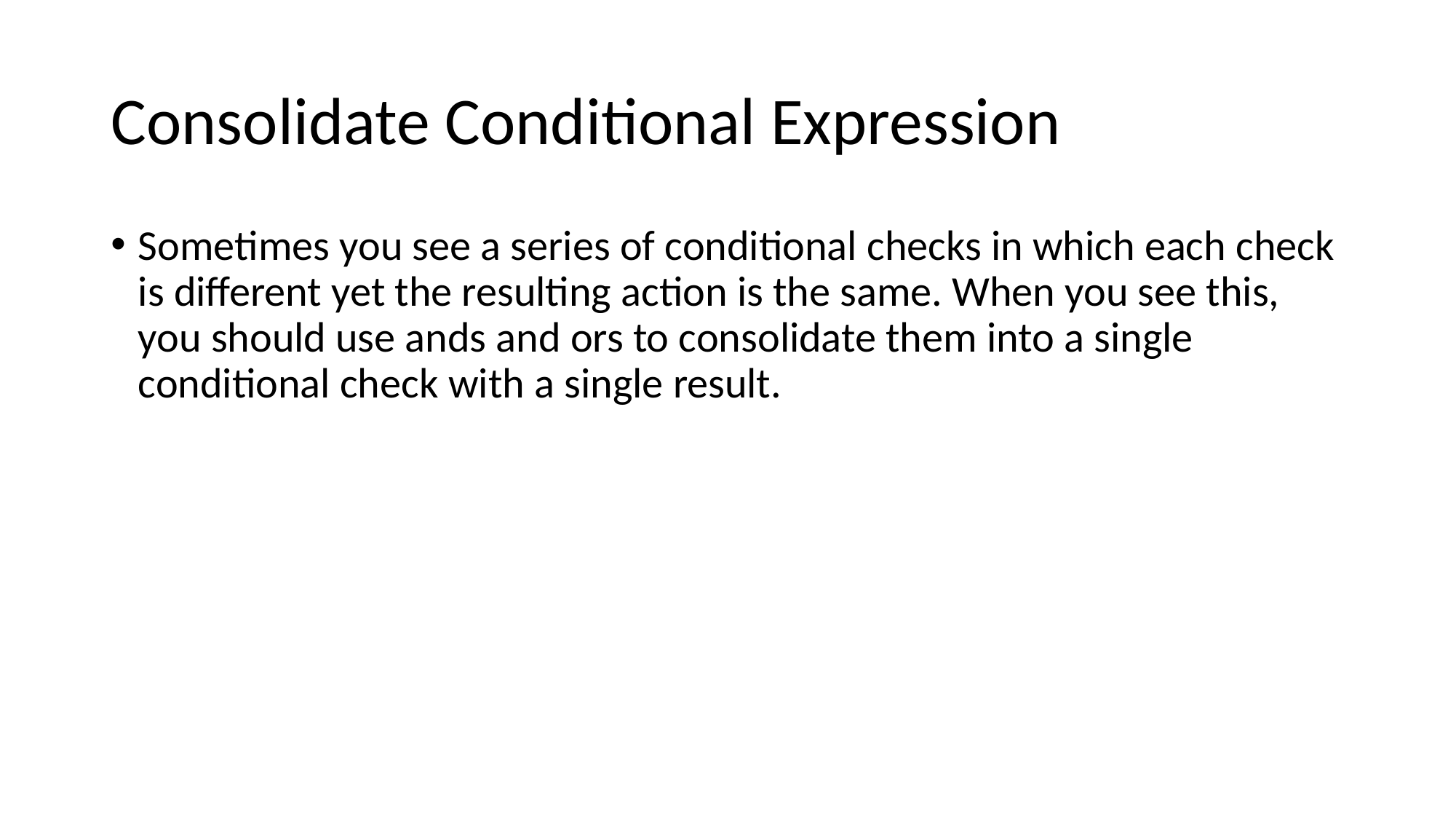

# Consolidate Conditional Expression
Sometimes you see a series of conditional checks in which each check is different yet the resulting action is the same. When you see this, you should use ands and ors to consolidate them into a single conditional check with a single result.